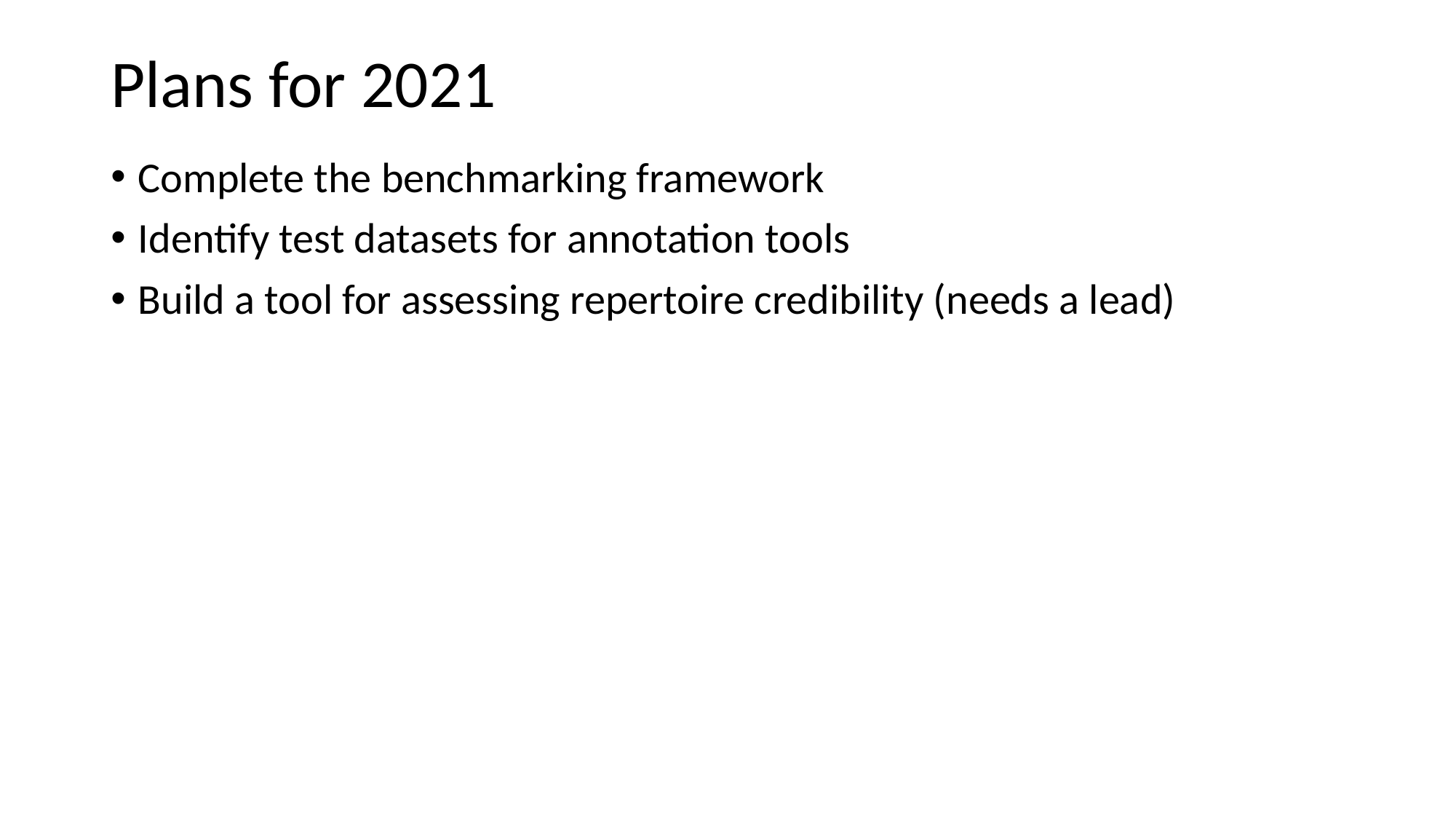

# Plans for 2021
Complete the benchmarking framework
Identify test datasets for annotation tools
Build a tool for assessing repertoire credibility (needs a lead)